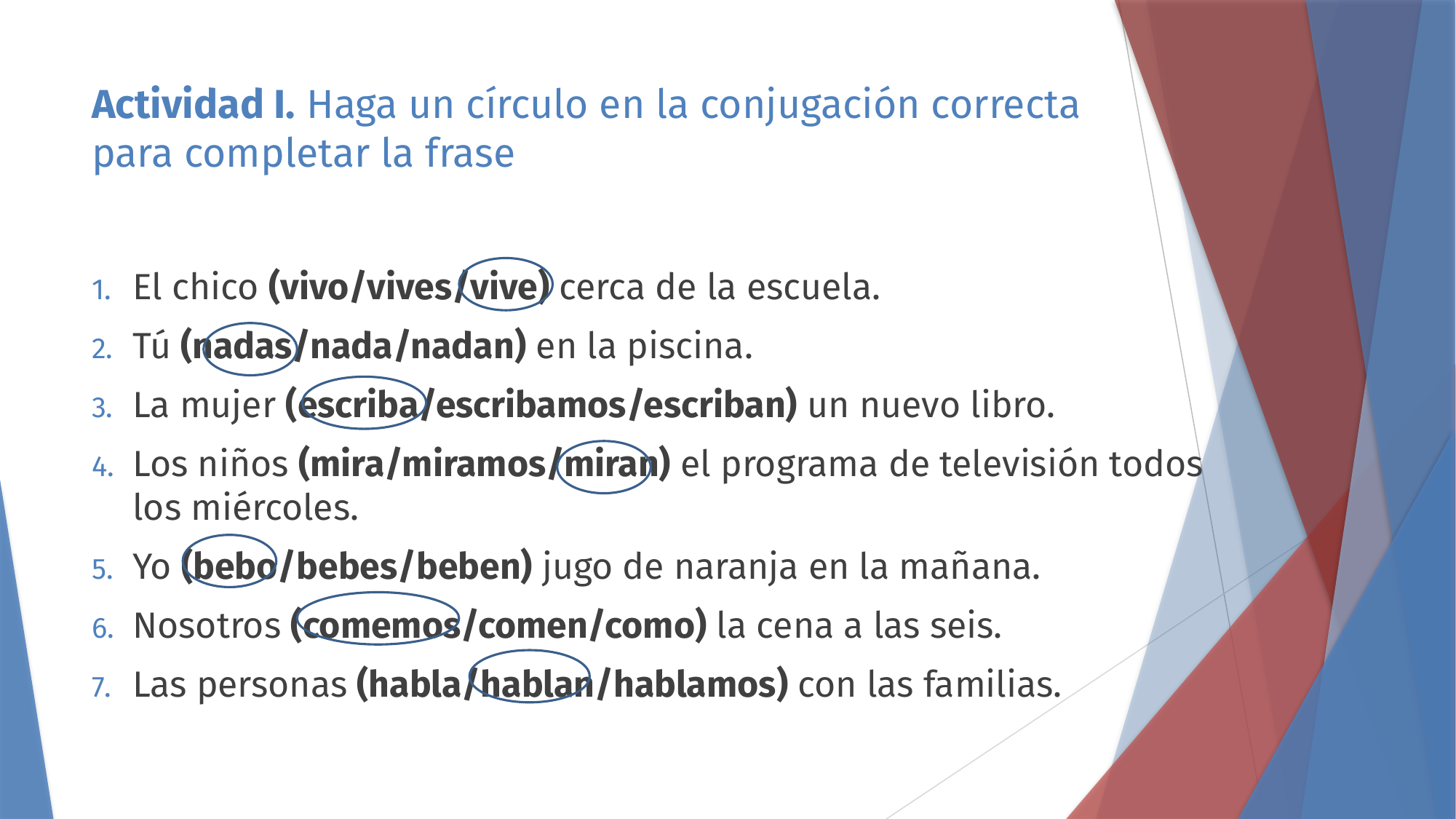

# Actividad I. Haga un círculo en la conjugación correcta para completar la frase
El chico (vivo/vives/vive) cerca de la escuela.
Tú (nadas/nada/nadan) en la piscina.
La mujer (escriba/escribamos/escriban) un nuevo libro.
Los niños (mira/miramos/miran) el programa de televisión todos los miércoles.
Yo (bebo/bebes/beben) jugo de naranja en la mañana.
Nosotros (comemos/comen/como) la cena a las seis.
Las personas (habla/hablan/hablamos) con las familias.